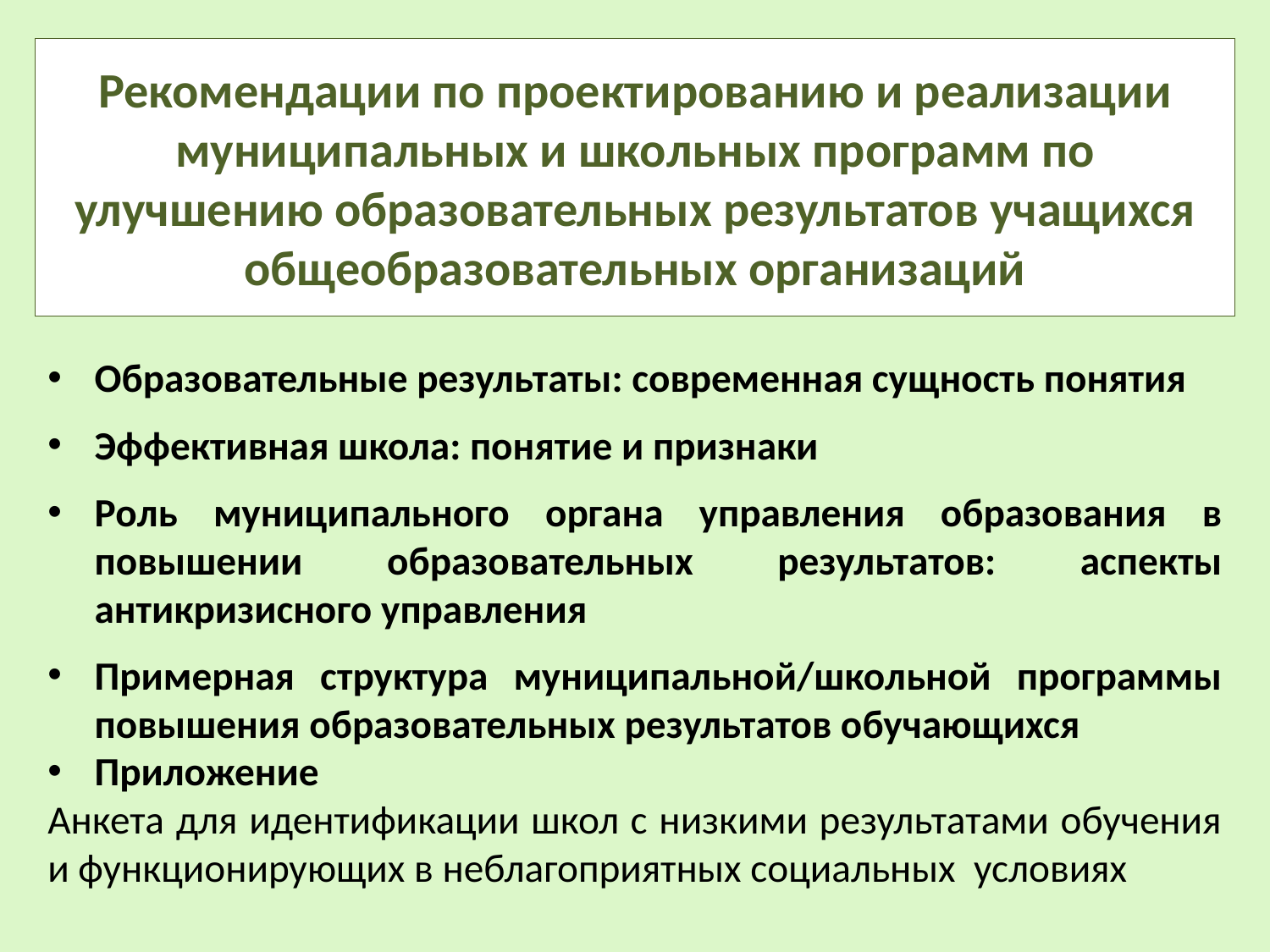

# Рекомендации по проектированию и реализации муниципальных и школьных программ по улучшению образовательных результатов учащихся общеобразовательных организаций
Образовательные результаты: современная сущность понятия
Эффективная школа: понятие и признаки
Роль муниципального органа управления образования в повышении образовательных результатов: аспекты антикризисного управления
Примерная структура муниципальной/школьной программы повышения образовательных результатов обучающихся
Приложение
Анкета для идентификации школ с низкими результатами обучения и функционирующих в неблагоприятных социальных  условиях